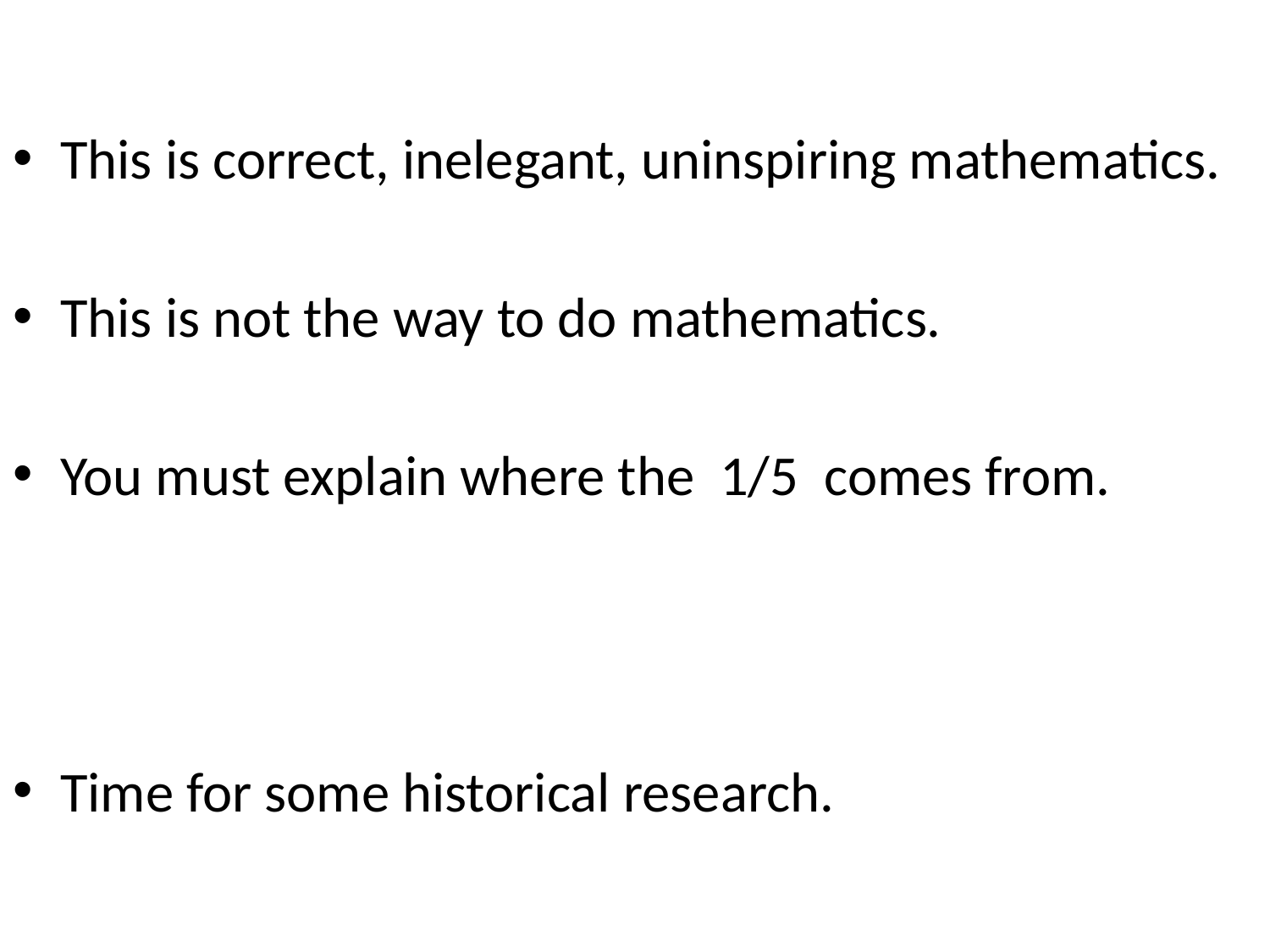

This is correct, inelegant, uninspiring mathematics.

This is not the way to do mathematics.

You must explain where the  1/5  comes from.

Time for some historical research.